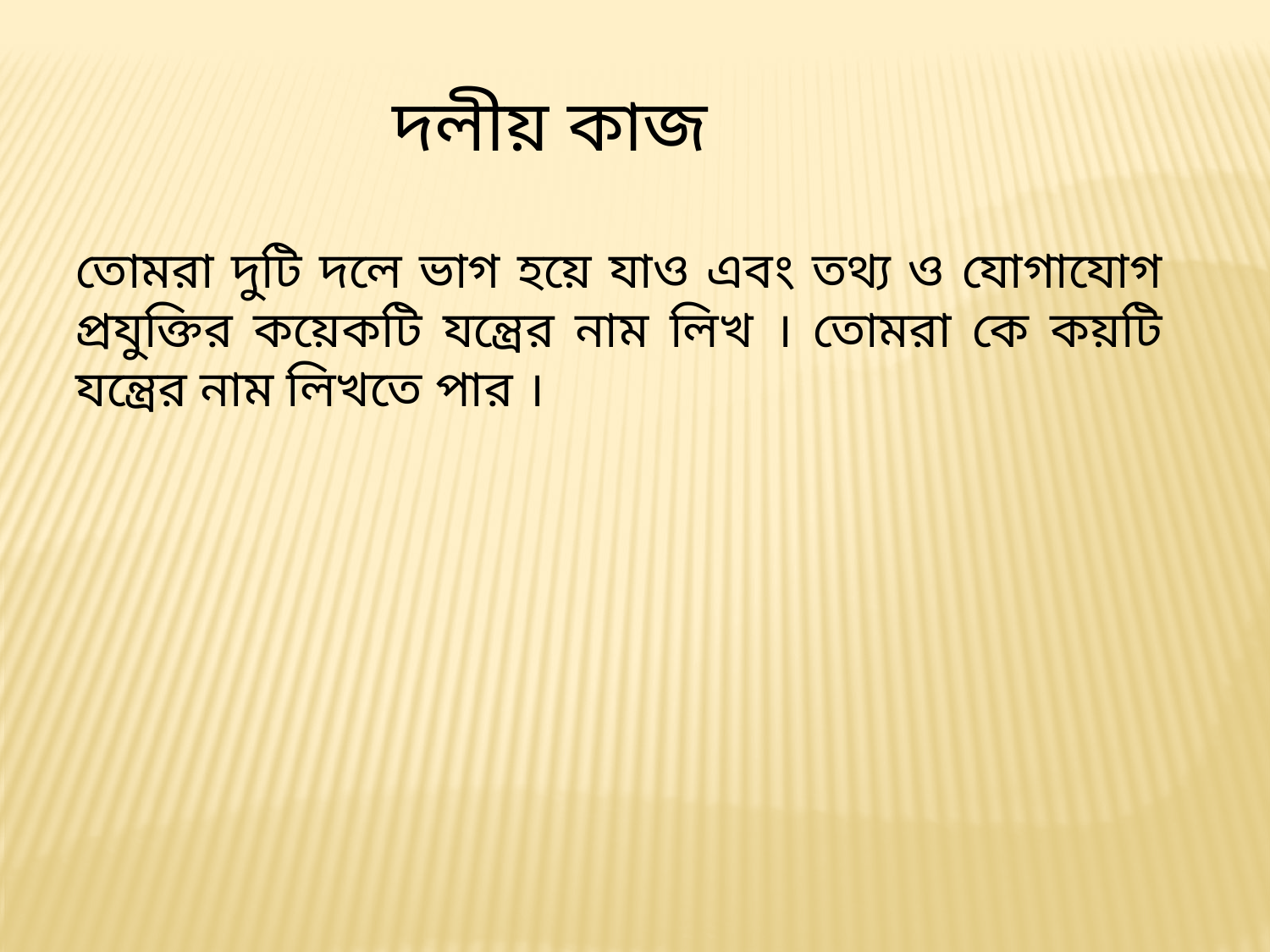

দলীয় কাজ
তোমরা দুটি দলে ভাগ হয়ে যাও এবং তথ্য ও যোগাযোগ প্রযুক্তির কয়েকটি যন্ত্রের নাম লিখ । তোমরা কে কয়টি যন্ত্রের নাম লিখতে পার ।